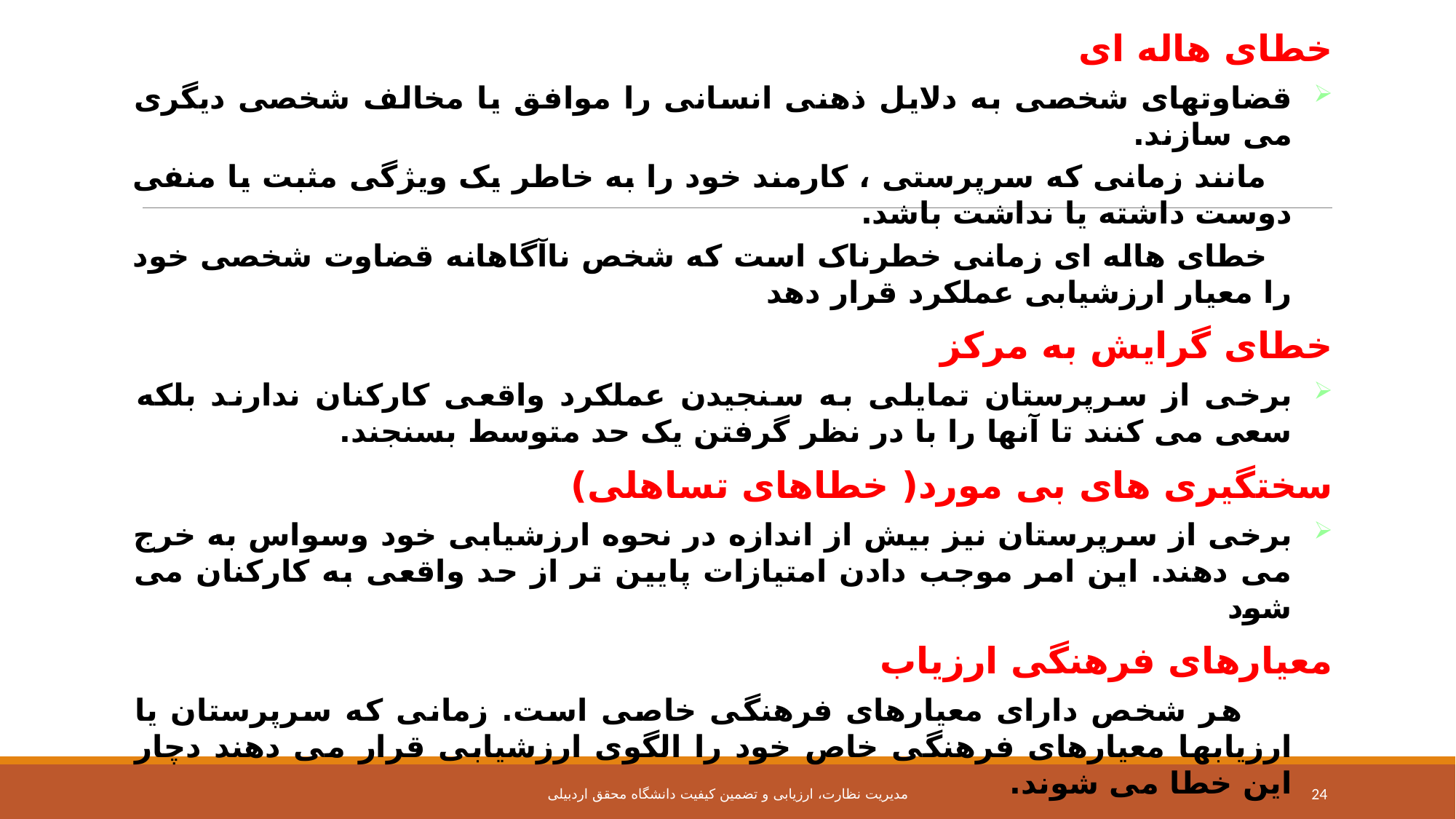

خطای هاله ای
قضاوتهای شخصی به دلایل ذهنی انسانی را موافق یا مخالف شخصی دیگری می سازند.
      مانند زمانی که سرپرستی ، کارمند خود را به خاطر یک ویژگی مثبت یا منفی دوست داشته یا نداشت باشد.
      خطای هاله ای زمانی خطرناک است که شخص ناآگاهانه قضاوت شخصی خود را معیار ارزشیابی عملکرد قرار دهد
خطای گرایش به مرکز
برخی از سرپرستان تمایلی به سنجیدن عملکرد واقعی کارکنان ندارند بلکه سعی می کنند تا آنها را با در نظر گرفتن یک حد متوسط بسنجند.
سختگیری های بی مورد( خطاهای تساهلی)
برخی از سرپرستان نیز بیش از اندازه در نحوه ارزشیابی خود وسواس به خرج می دهند. این امر موجب دادن امتیازات پایین تر از حد واقعی به کارکنان می شود
معیارهای فرهنگی ارزیاب
       هر شخص دارای معیارهای فرهنگی خاصی است. زمانی که سرپرستان یا ارزیابها معیارهای فرهنگی خاص خود را الگوی ارزشیابی قرار می دهند دچار این خطا می شوند.

#
مدیریت نظارت، ارزیابی و تضمین کیفیت دانشگاه محقق اردبیلی
24